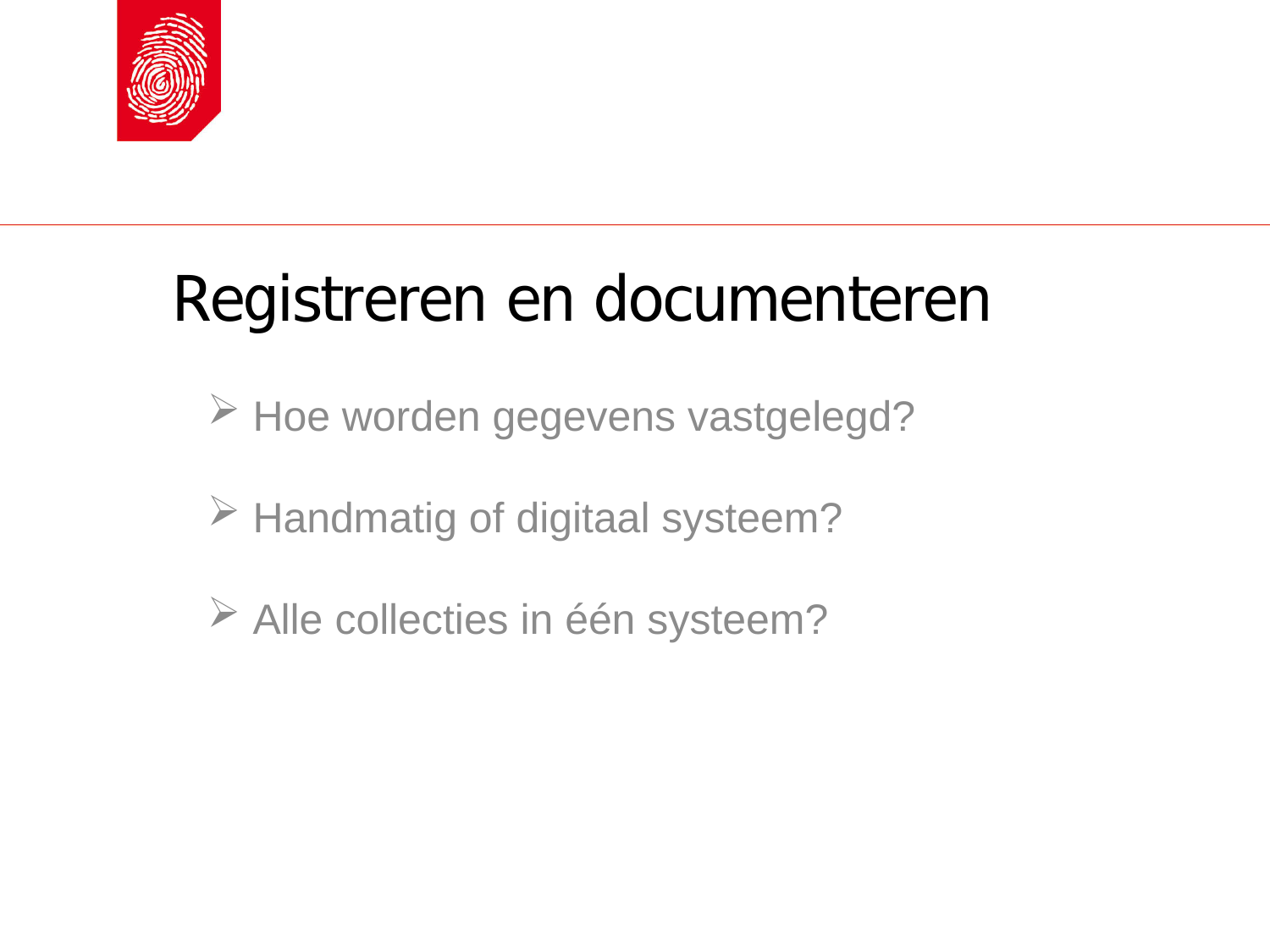

# Registreren en documenteren

 Hoe worden gegevens vastgelegd?

 Handmatig of digitaal systeem?

 Alle collecties in één systeem?